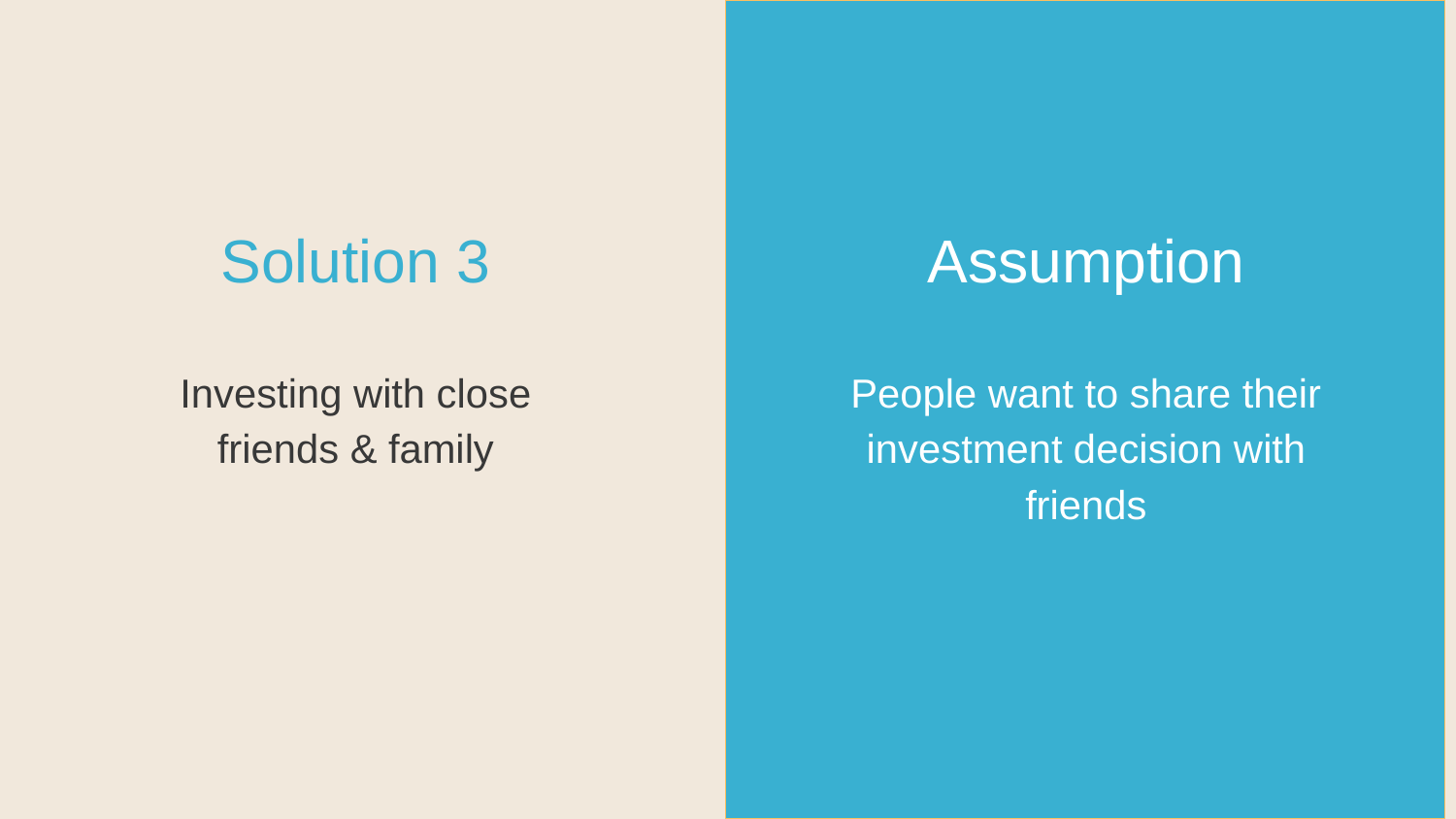

Assumption
# Solution 3
People want to share their investment decision with friends

Investing with close friends & family